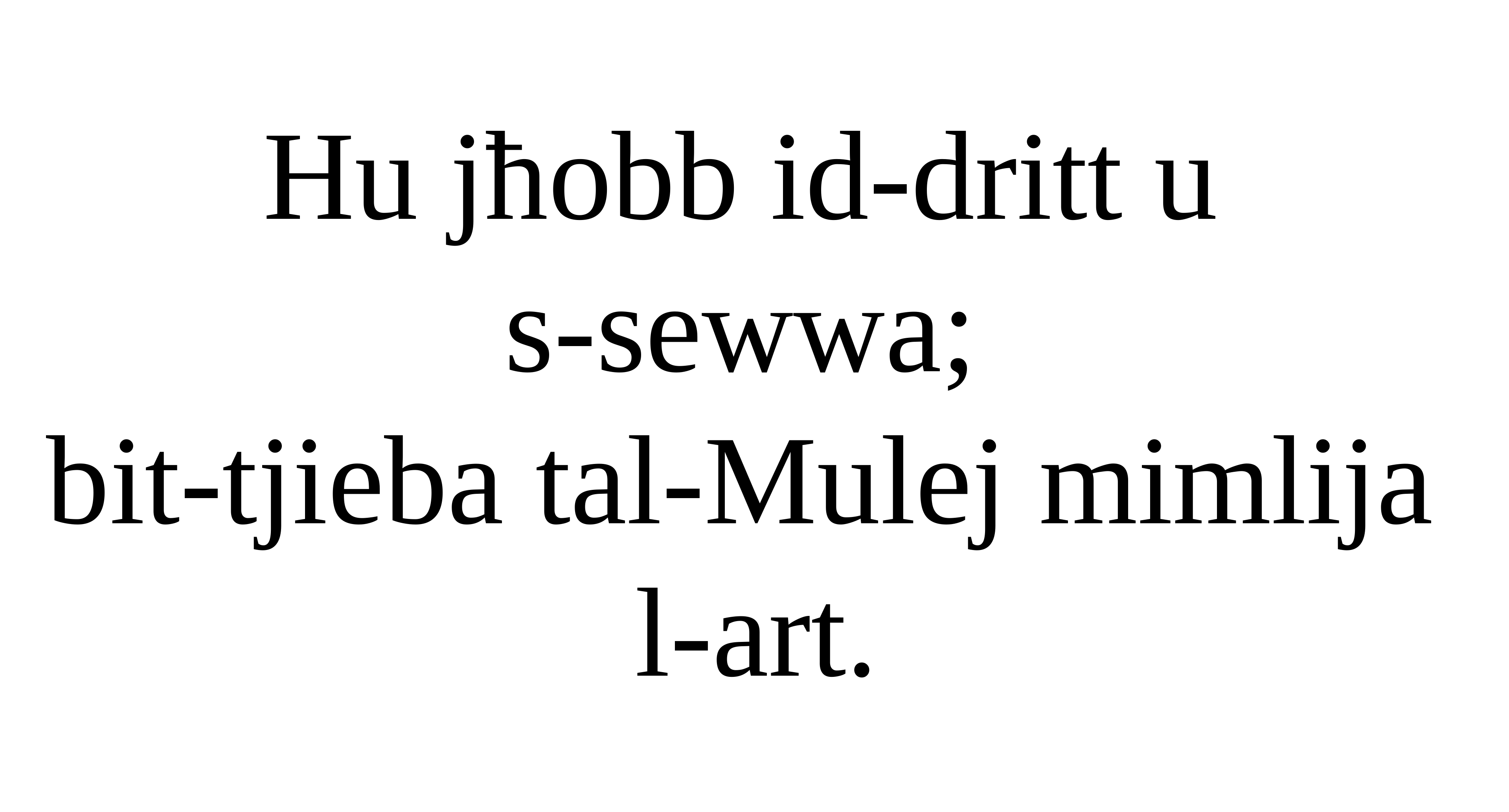

Hu jħobb id-dritt u
s-sewwa;
bit-tjieba tal-Mulej mimlija
l-art.